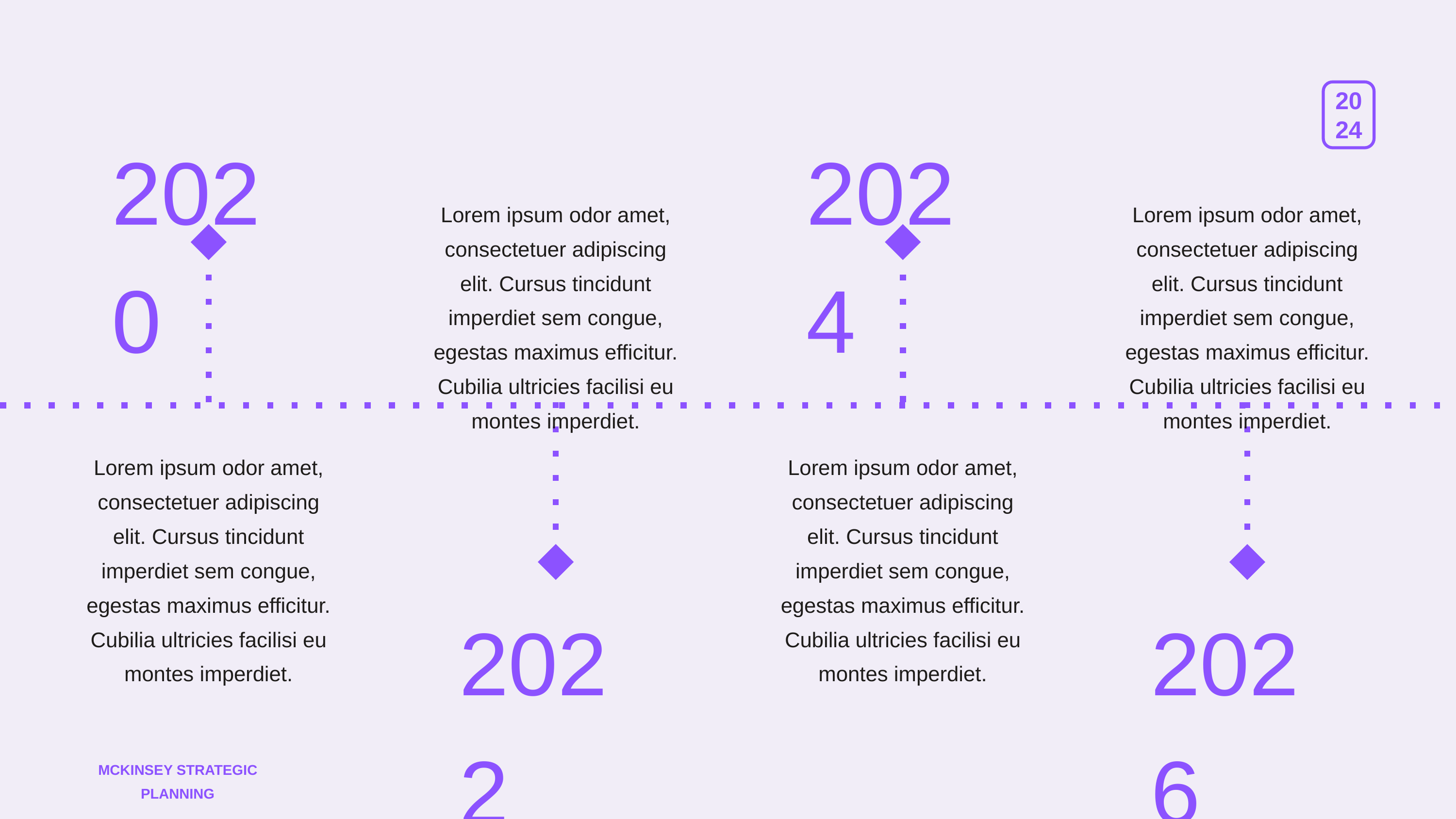

2020
2024
Lorem ipsum odor amet, consectetuer adipiscing elit. Cursus tincidunt imperdiet sem congue, egestas maximus efficitur. Cubilia ultricies facilisi eu montes imperdiet.
Lorem ipsum odor amet, consectetuer adipiscing elit. Cursus tincidunt imperdiet sem congue, egestas maximus efficitur. Cubilia ultricies facilisi eu montes imperdiet.

Lorem ipsum odor amet, consectetuer adipiscing elit. Cursus tincidunt imperdiet sem congue, egestas maximus efficitur. Cubilia ultricies facilisi eu montes imperdiet.
Lorem ipsum odor amet, consectetuer adipiscing elit. Cursus tincidunt imperdiet sem congue, egestas maximus efficitur. Cubilia ultricies facilisi eu montes imperdiet.

2022
2026